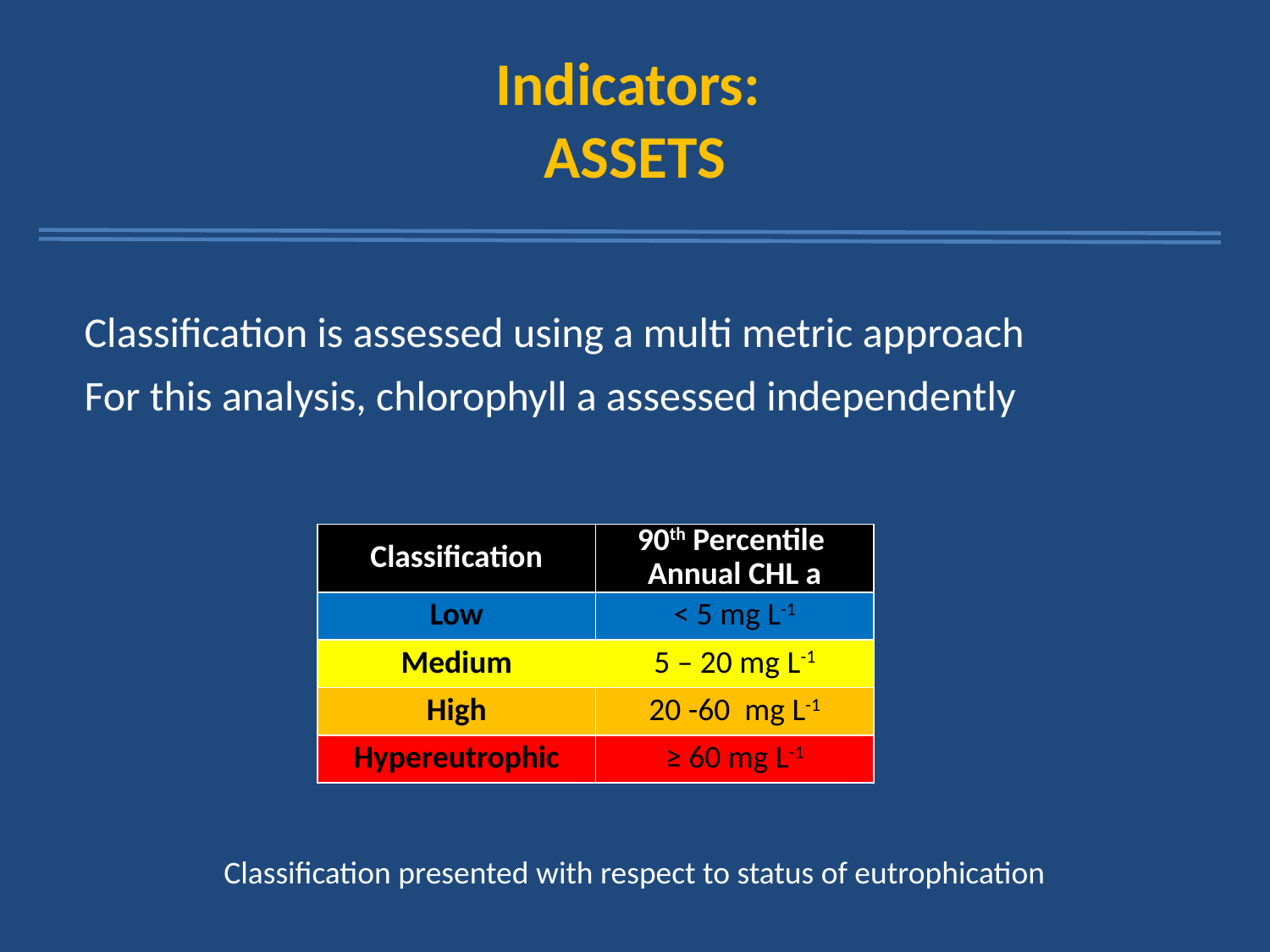

# Indicators: ASSETS
Classification is assessed using a multi metric approach
For this analysis, chlorophyll a assessed independently

| Classification | 90th Percentile Annual CHL a |
| --- | --- |
| Low | < 5 mg L-1 |
| Medium | 5 – 20 mg L-1 |
| High | 20 -60 mg L-1 |
| Hypereutrophic | ≥ 60 mg L-1 |
Classification presented with respect to status of eutrophication